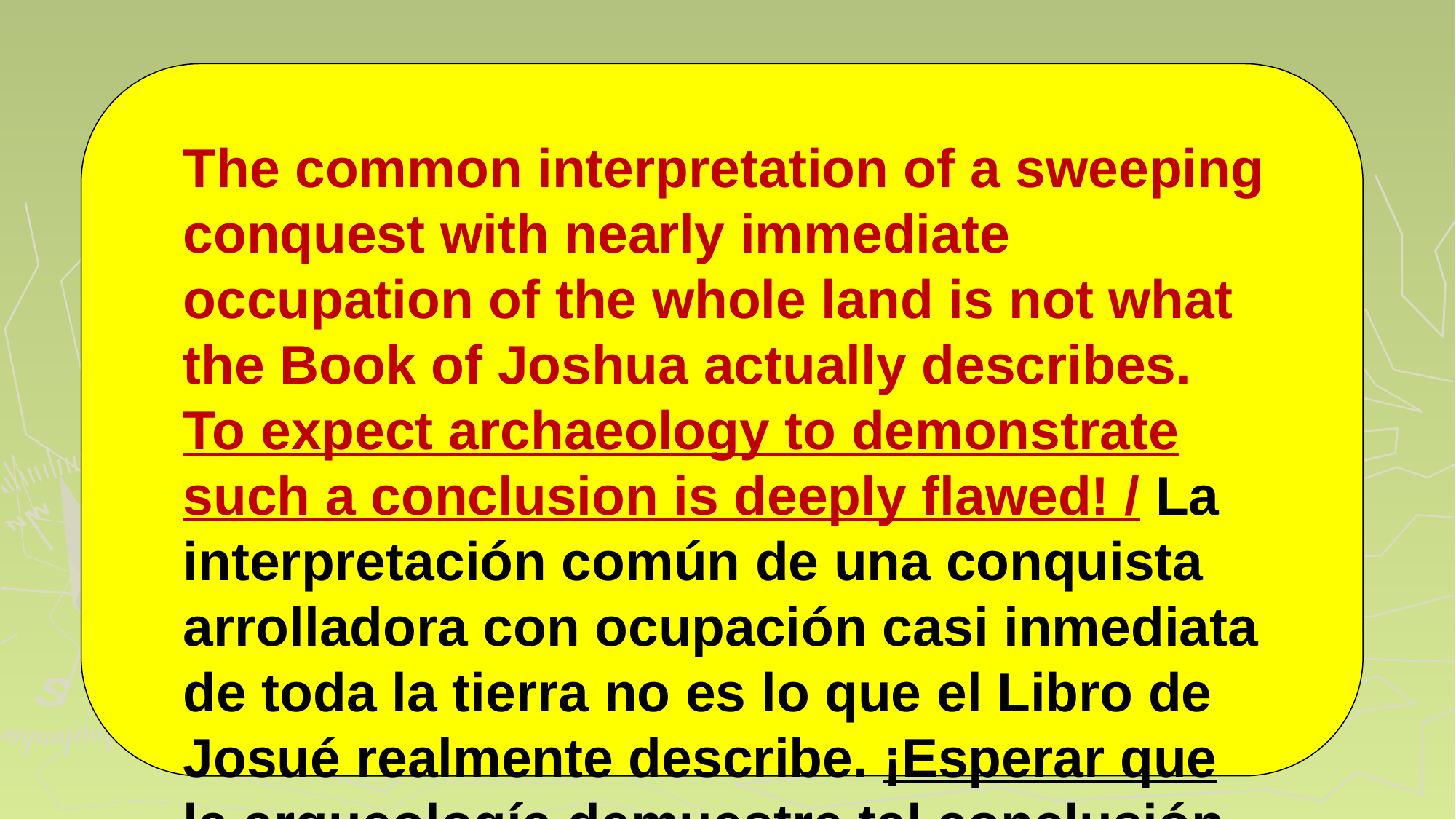

The common interpretation of a sweeping conquest with nearly immediate occupation of the whole land is not what the Book of Joshua actually describes. To expect archaeology to demonstrate such a conclusion is deeply flawed! / La interpretación común de una conquista arrolladora con ocupación casi inmediata de toda la tierra no es lo que el Libro de Josué realmente describe. ¡Esperar que la arqueología demuestre tal conclusión es profundamente defectuoso!
205